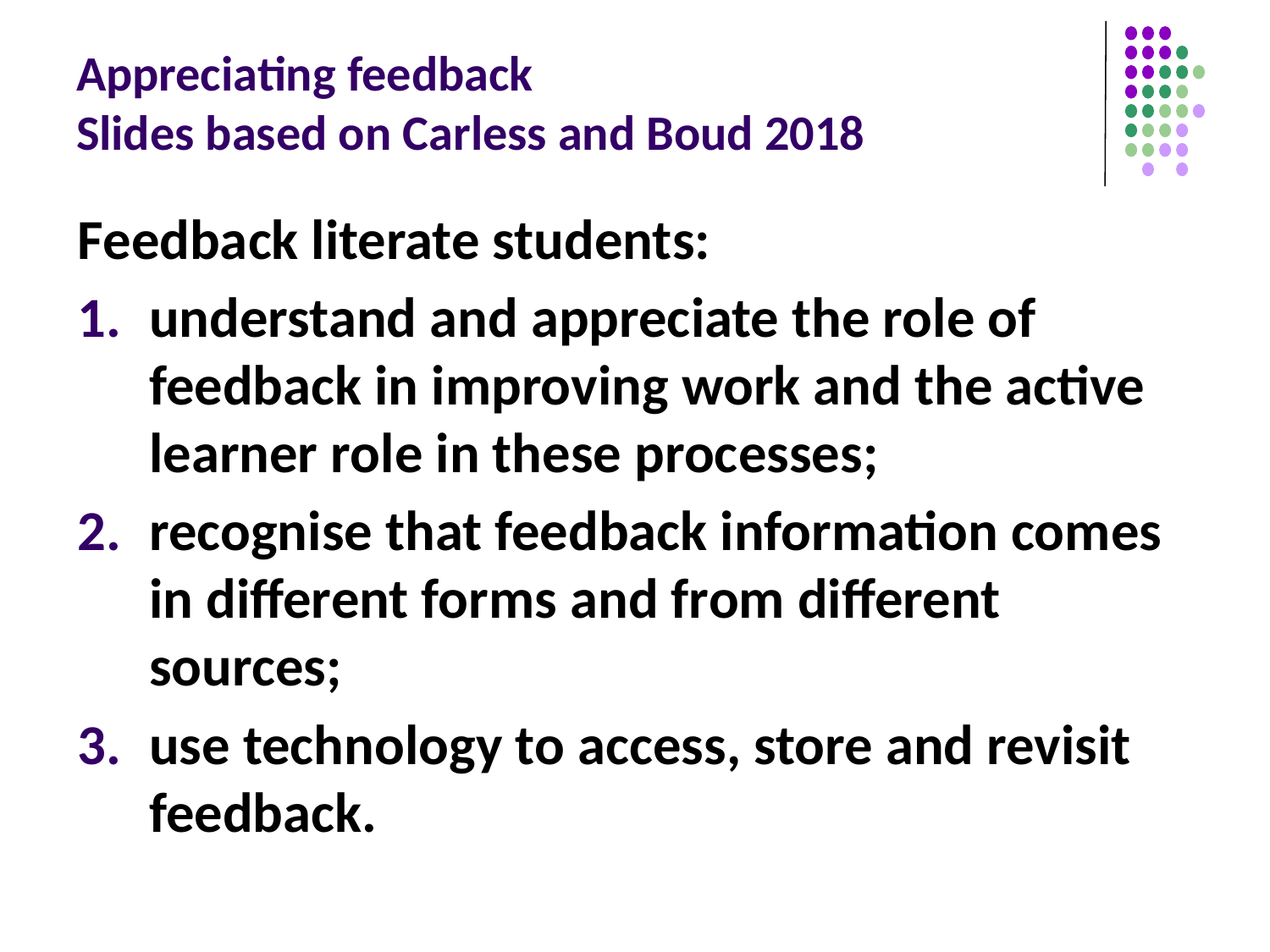

# Appreciating feedback Slides based on Carless and Boud 2018
Feedback literate students:
understand and appreciate the role of feedback in improving work and the active learner role in these processes;
recognise that feedback information comes in different forms and from different sources;
use technology to access, store and revisit feedback.